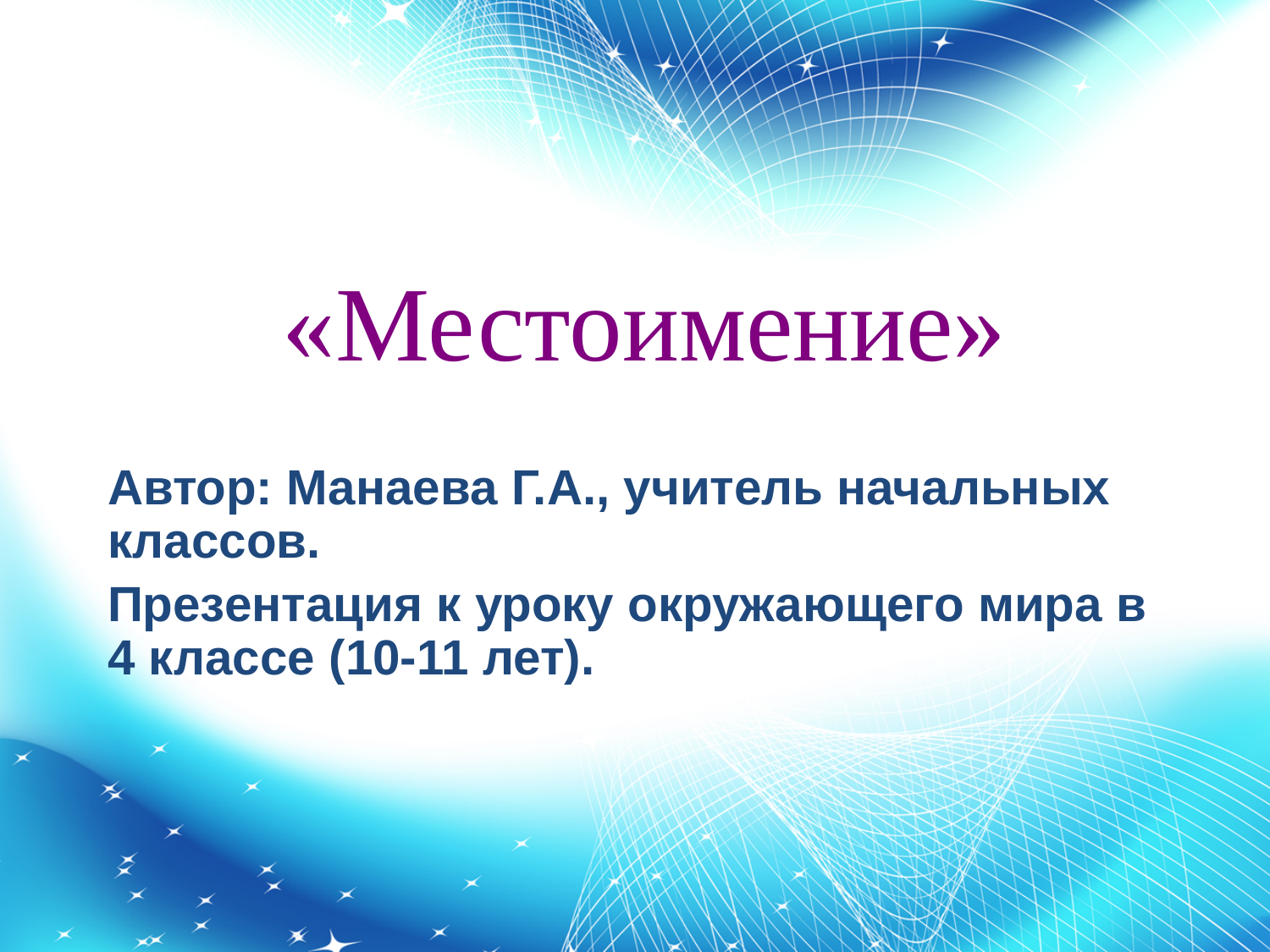

# «Местоимение»
Автор: Манаева Г.А., учитель начальных классов.
Презентация к уроку окружающего мира в 4 классе (10-11 лет).